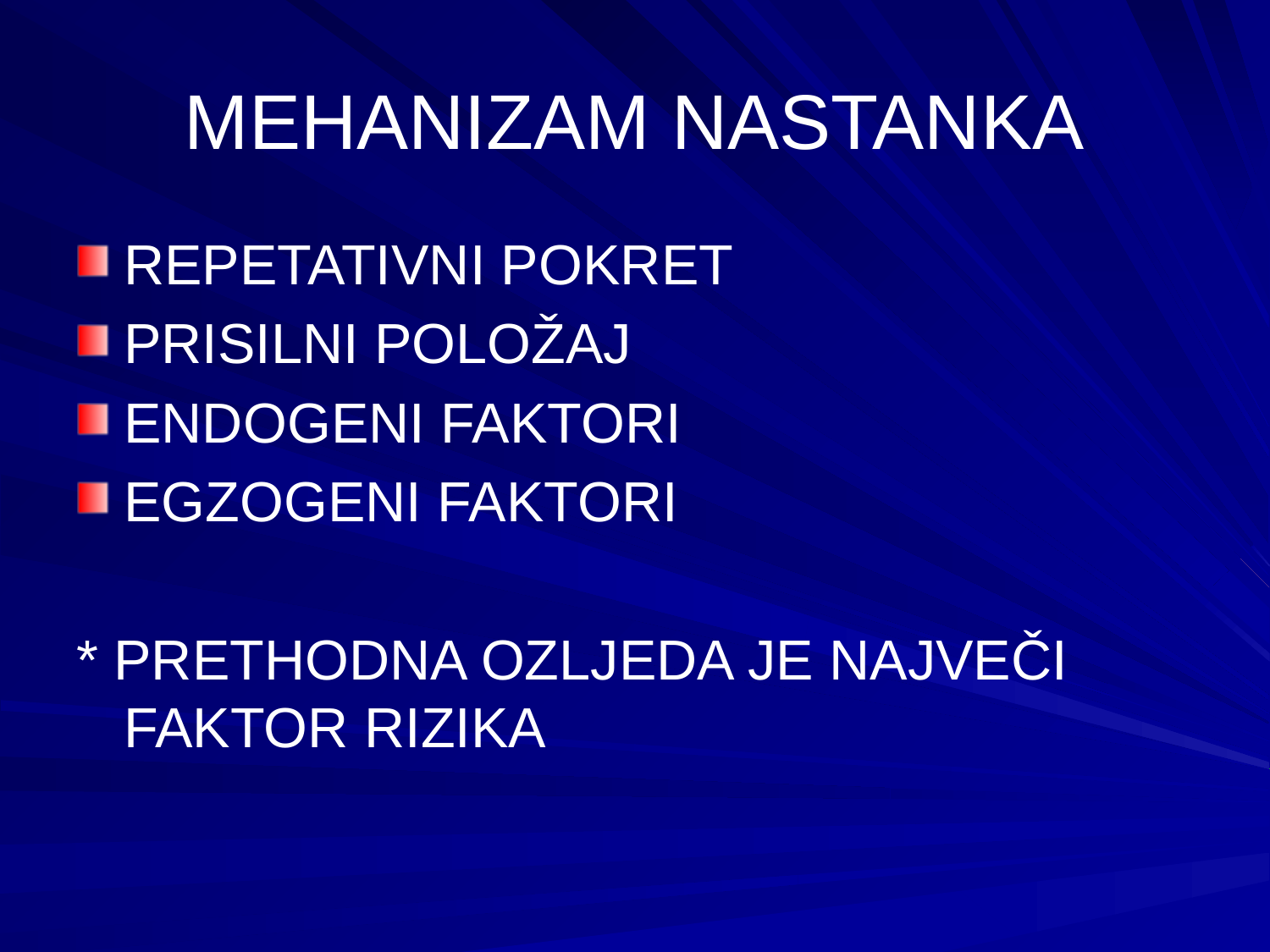

# MEHANIZAM NASTANKA
REPETATIVNI POKRET
PRISILNI POLOŽAJ
ENDOGENI FAKTORI
EGZOGENI FAKTORI

* PRETHODNA OZLJEDA JE NAJVEČI FAKTOR RIZIKA